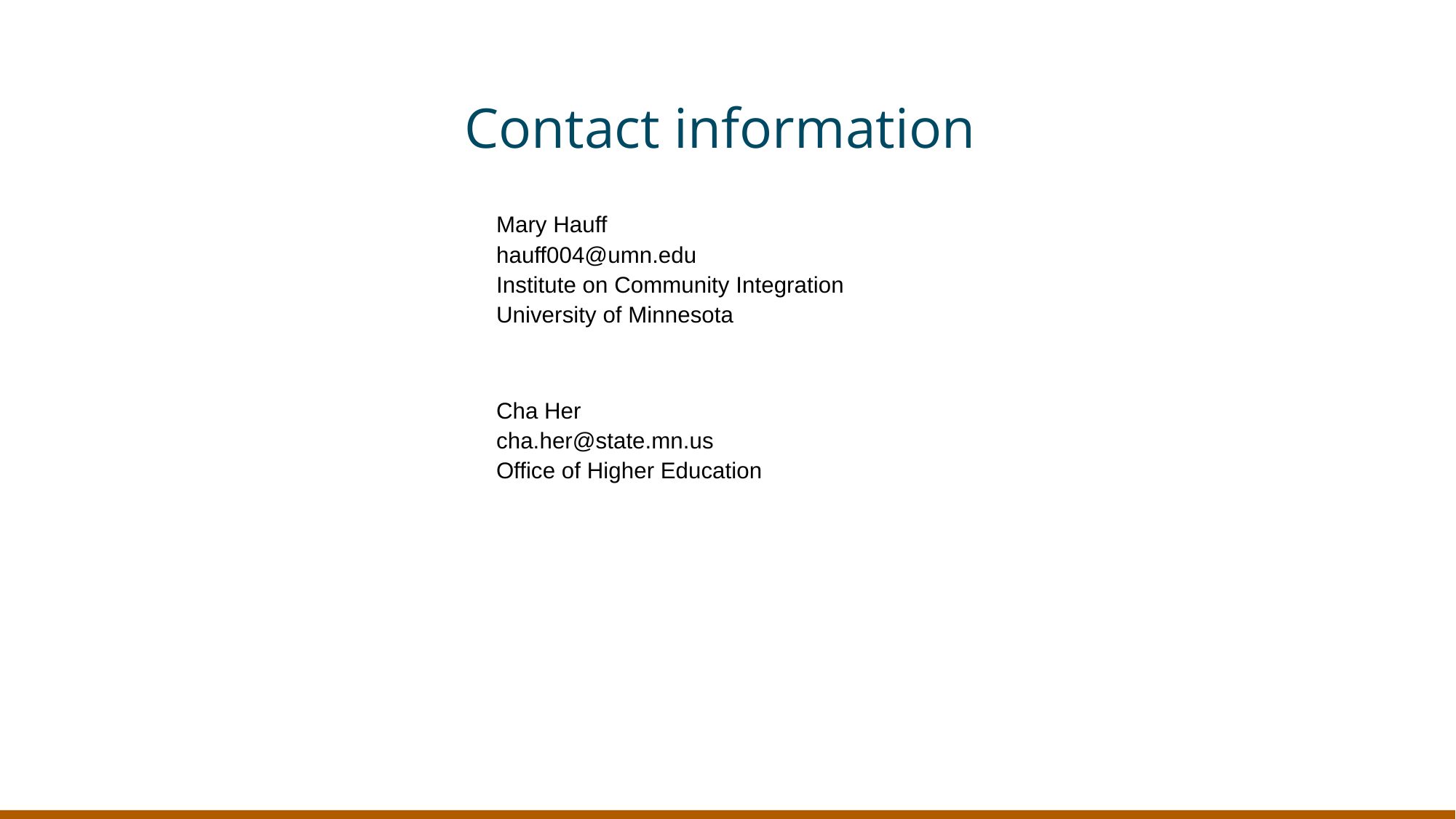

# Contact information
Mary Hauff
hauff004@umn.edu
Institute on Community Integration
University of Minnesota

Cha Her
cha.her@state.mn.us
Office of Higher Education